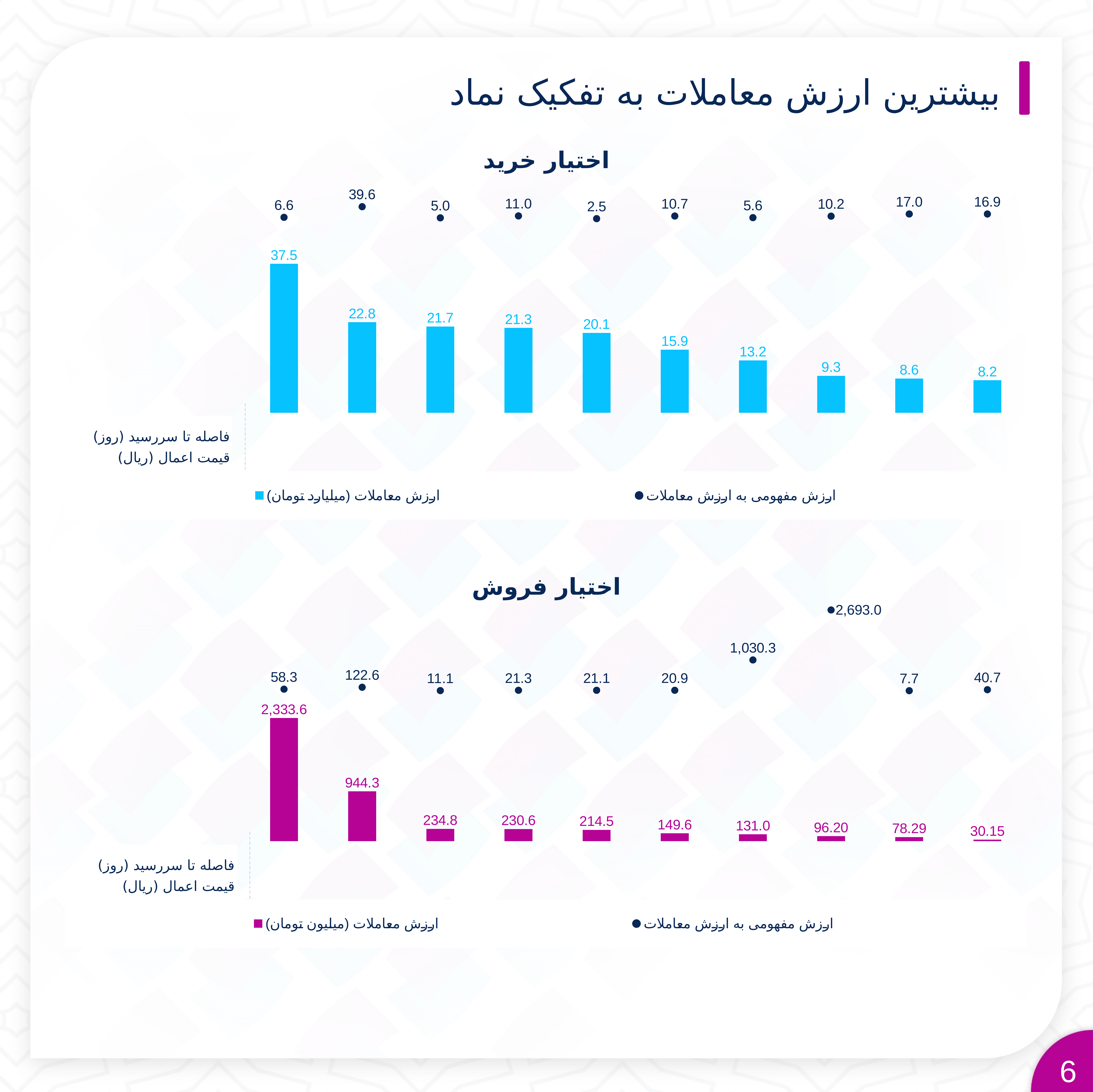

# بیشترین ارزش معاملات به تفکیک نماد
اختیار خرید

### Chart

| Category | ارزش معاملات (ميليارد تومان) | ارزش مفهومی به ارزش معاملات |
|---|---|---|
| ضخود0119
16
2600 | 37.4888792 | 6.562632696390657 |
| ضسپا1221
2
2600 | 22.7865436 | 39.60294117647058 |
| ضهرم3006
93
20000 | 21.7186692 | 4.965316625643322 |
| ضسپا1220
2
2400 | 21.3497169 | 10.991836734693878 |
| ضهرم1219
2
13000 | 20.114856 | 2.469671675013912 |
| ضهرم1224
2
20000 | 15.8667709 | 10.663142719846228 |
| ضسپا1219
2
2200 | 13.1814578 | 5.622129436325679 |
| ضخود2045
44
3000 | 9.3009315 | 10.201320132013201 |
| ضخود0121
16
3000 | 8.6079213 | 16.98351648351649 |
| ضستا2026
51
1200 | 8.1687386 | 16.897058823529413 |
فاصله تا سررسید (روز)
قیمت اعمال (ریال)
اختیار فروش

### Chart

| Category | ارزش معاملات (ميليون تومان) | ارزش مفهومی به ارزش معاملات  |
|---|---|---|
| طخود0121
16
3000 | 2333.5578 | 58.32075471698113 |
| طهرم1225
2
22000 | 944.3323 | 122.59668508287292 |
| طهرم1226
2
24000 | 234.8 | 11.095 |
| طستا2026
51
1200 | 230.5738 | 21.27777777777778 |
| طهرم3007
93
22000 | 214.5173 | 21.07312440645774 |
| طموج407
104
13500 | 149.579 | 20.92449922958398 |
| طخود0119
16
2600 | 131.0259 | 1030.3333333333333 |
| طسپا1220
2
2400 | 96.1968 | 2693.0000000000005 |
| طسپا1223
2
3000 | 78.2867 | 7.694285714285716 |
| طهرم3006
93
20000 | 30.1488 | 40.71559633027523 |
فاصله تا سررسید (روز)
قیمت اعمال (ریال)
6